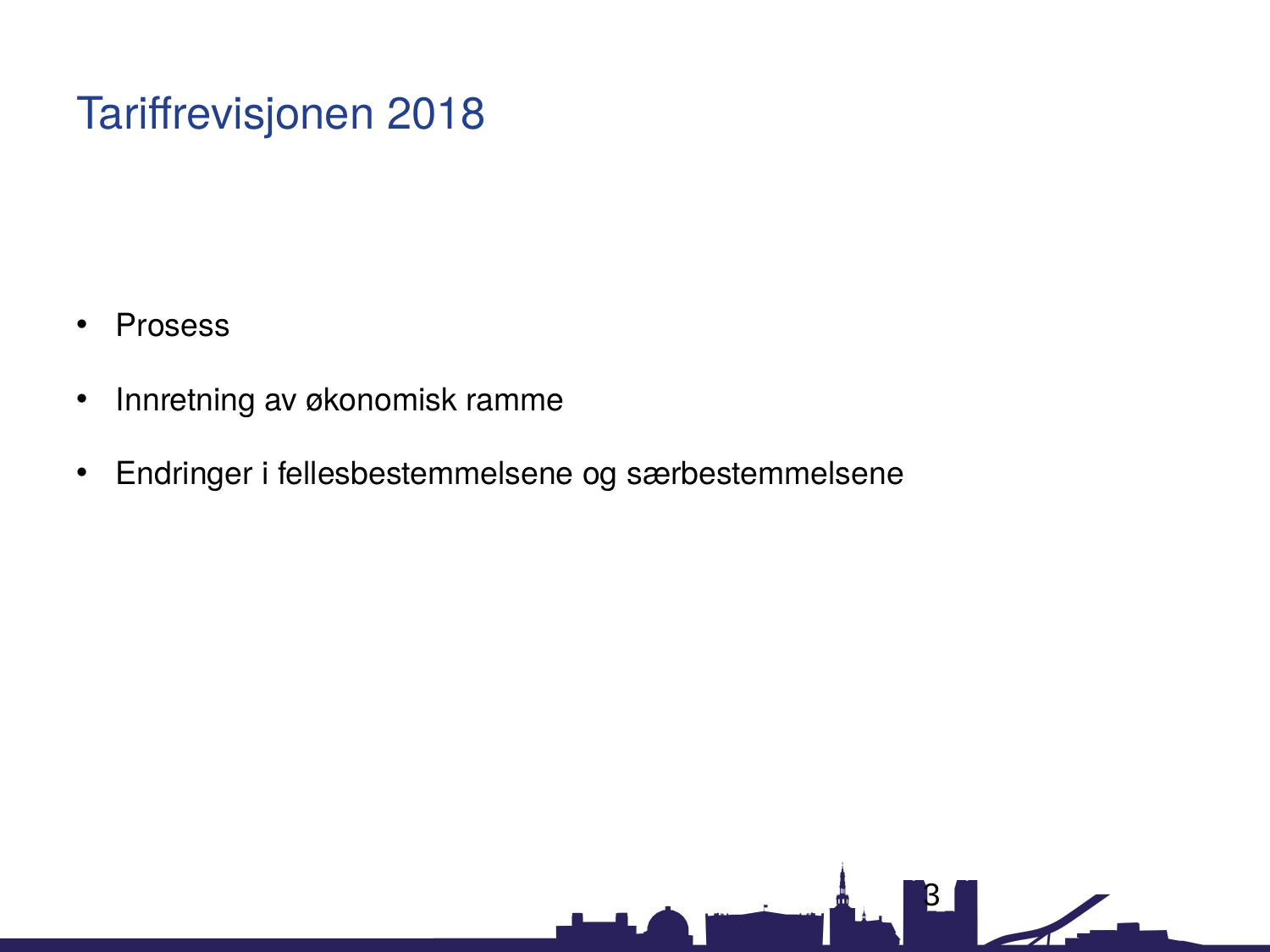

# Tariffrevisjonen 2018

Prosess
Innretning av økonomisk ramme
Endringer i fellesbestemmelsene og særbestemmelsene

3